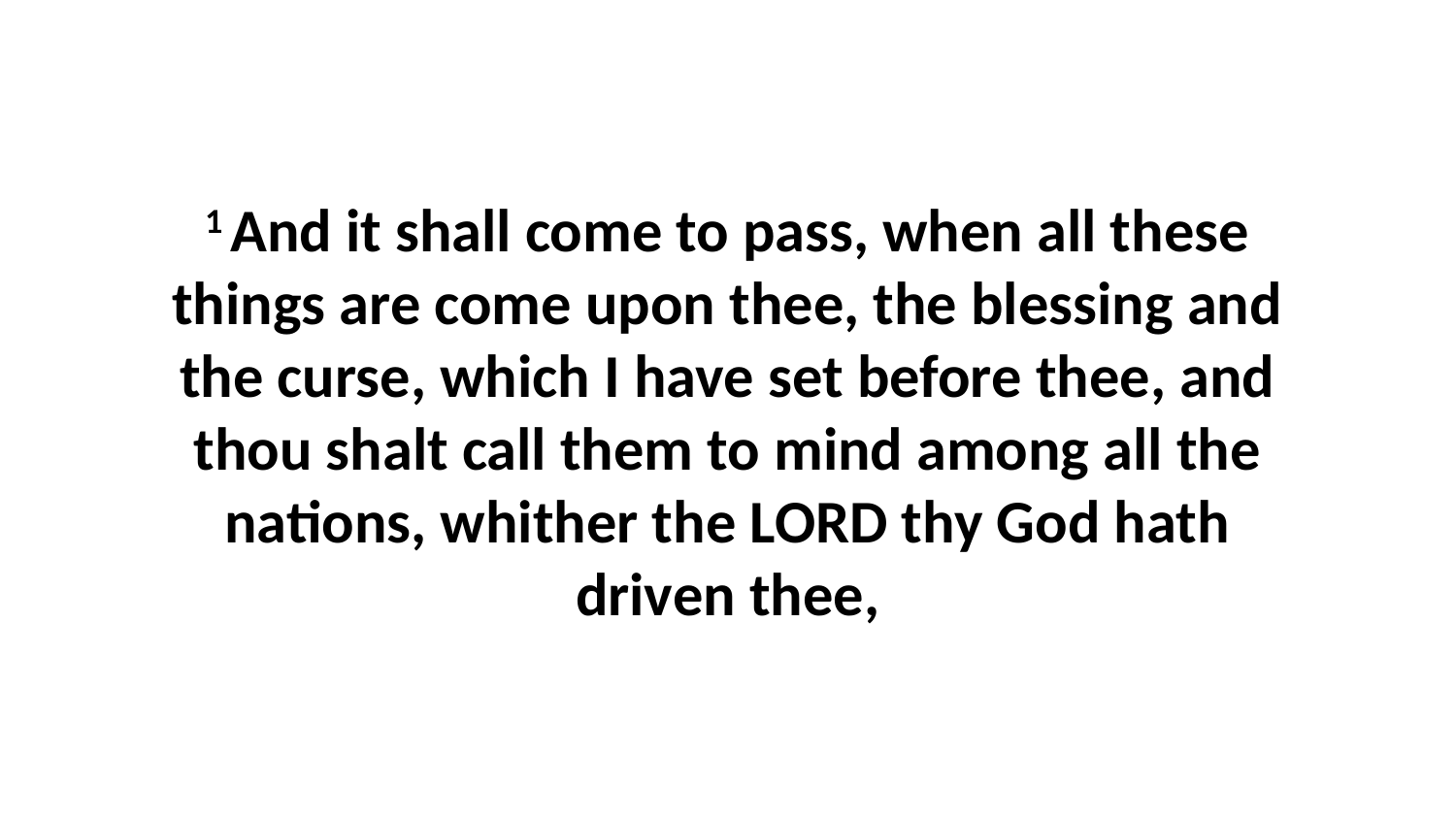

1 And it shall come to pass, when all these things are come upon thee, the blessing and the curse, which I have set before thee, and thou shalt call them to mind among all the nations, whither the LORD thy God hath driven thee,